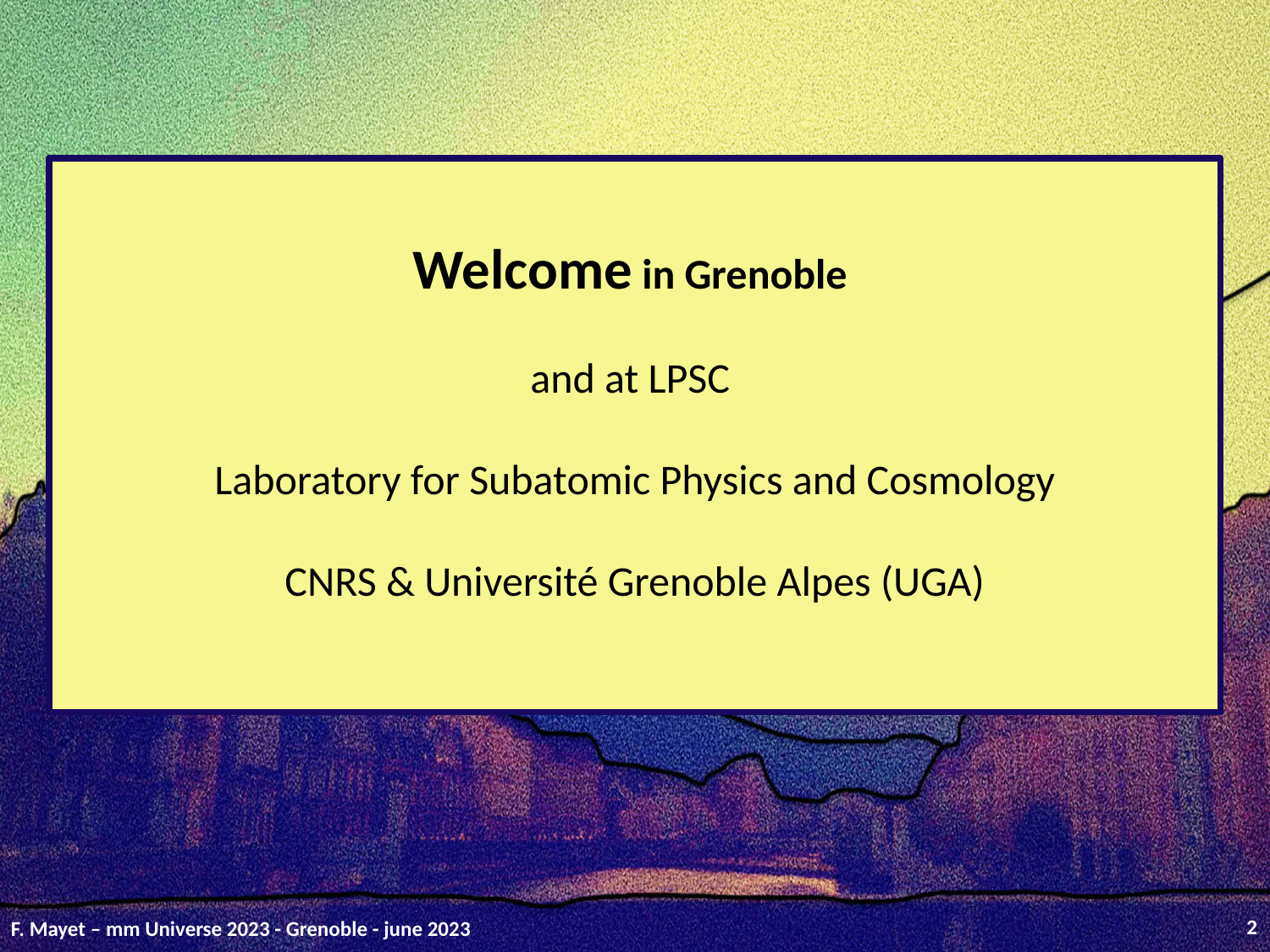

Welcome in Grenoble
and at LPSC
Laboratory for Subatomic Physics and Cosmology
CNRS & Université Grenoble Alpes (UGA)

2
F. Mayet – mm Universe 2023 - Grenoble - june 2023